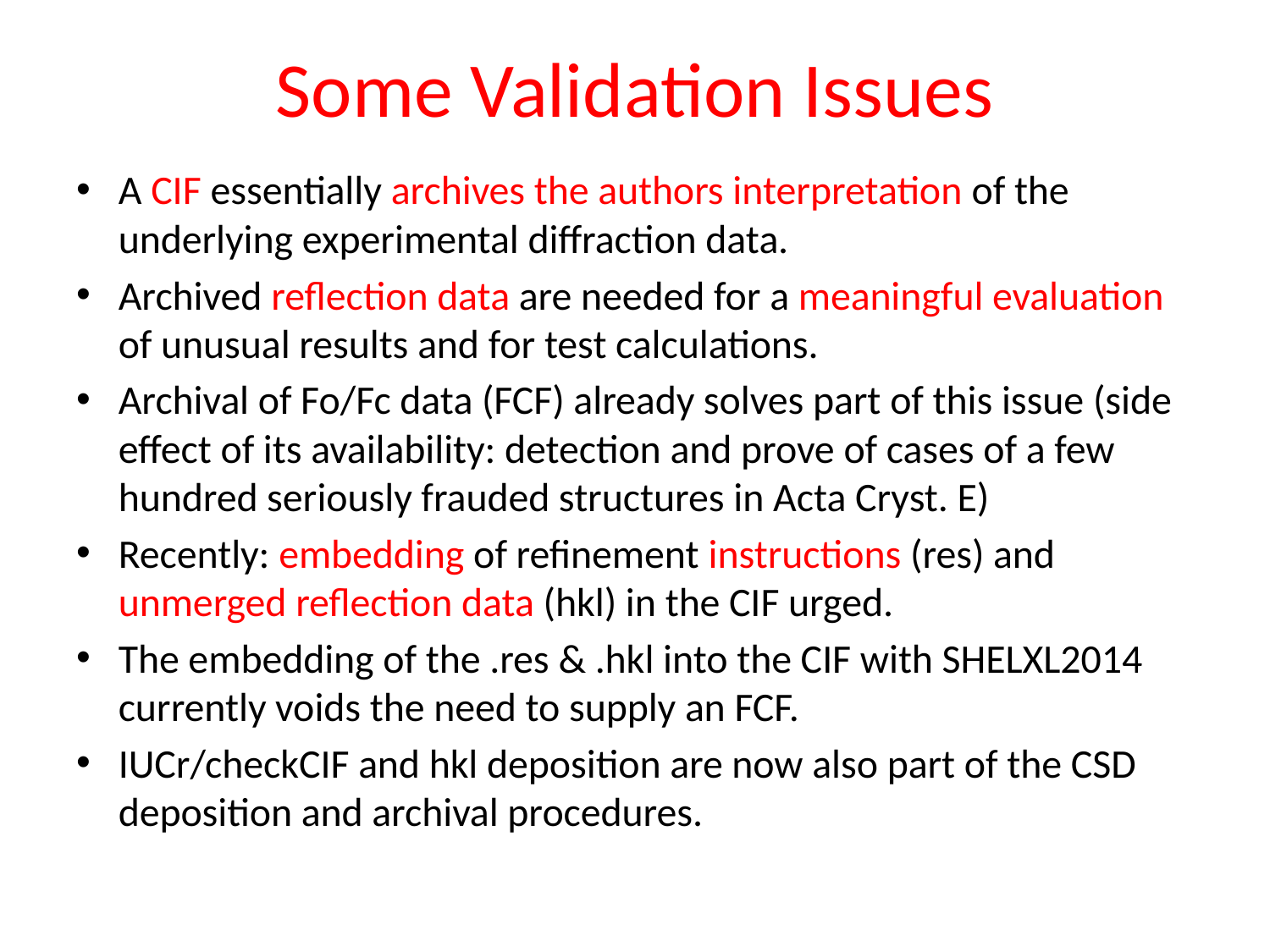

# Some Validation Issues
A CIF essentially archives the authors interpretation of the underlying experimental diffraction data.
Archived reflection data are needed for a meaningful evaluation of unusual results and for test calculations.
Archival of Fo/Fc data (FCF) already solves part of this issue (side effect of its availability: detection and prove of cases of a few hundred seriously frauded structures in Acta Cryst. E)
Recently: embedding of refinement instructions (res) and unmerged reflection data (hkl) in the CIF urged.
The embedding of the .res & .hkl into the CIF with SHELXL2014 currently voids the need to supply an FCF.
IUCr/checkCIF and hkl deposition are now also part of the CSD deposition and archival procedures.